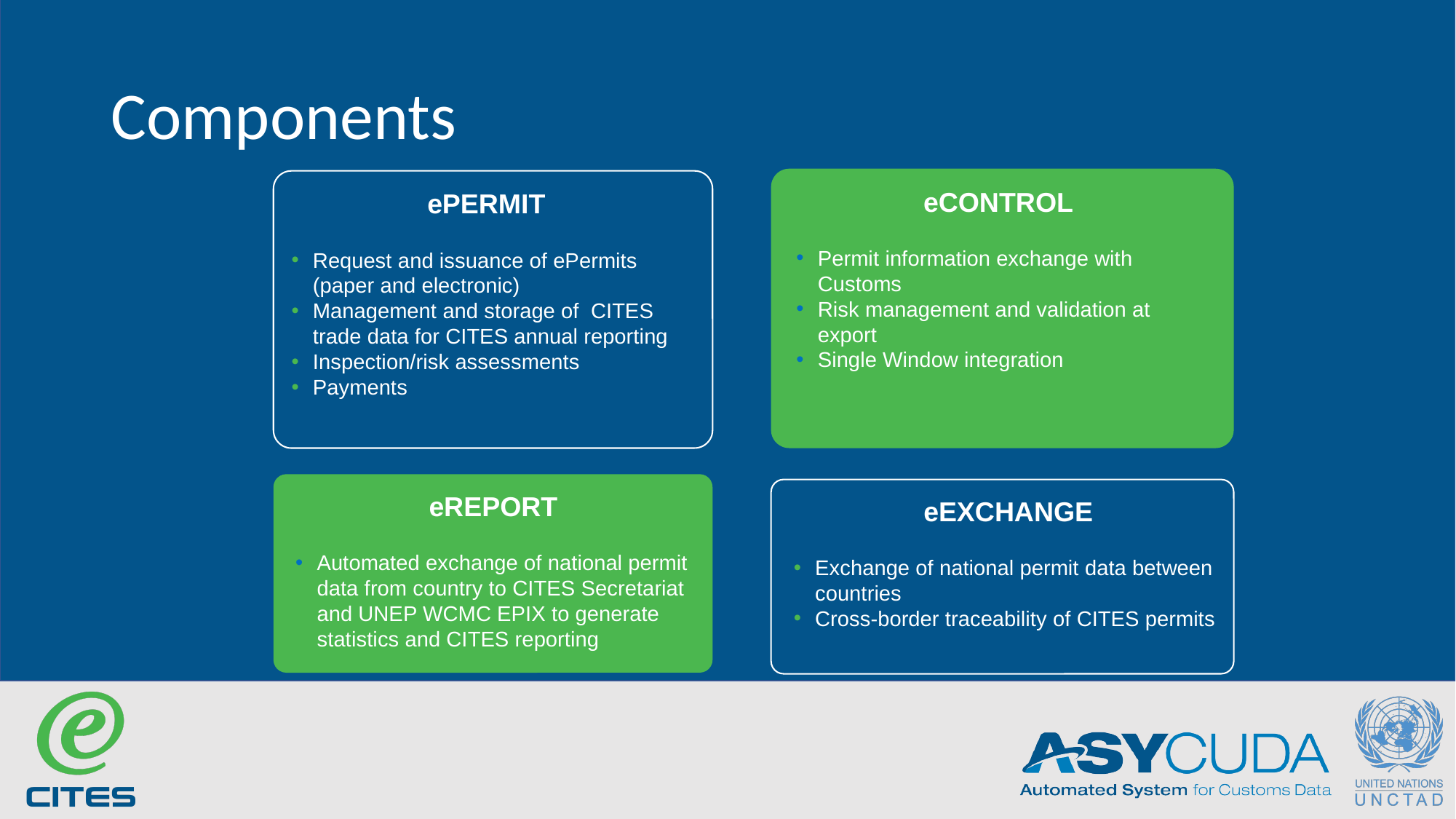

# Components

eCONTROL

Permit information exchange with Customs
Risk management and validation at export
Single Window integration

ePERMIT

Request and issuance of ePermits (paper and electronic)
Management and storage of  CITES trade data for CITES annual reporting
Inspection/risk assessments
Payments

eREPORT

Automated exchange of national permit data from country to CITES Secretariat and UNEP WCMC EPIX to generate statistics and CITES reporting

eEXCHANGE

Exchange of national permit data between countries
Cross-border traceability of CITES permits